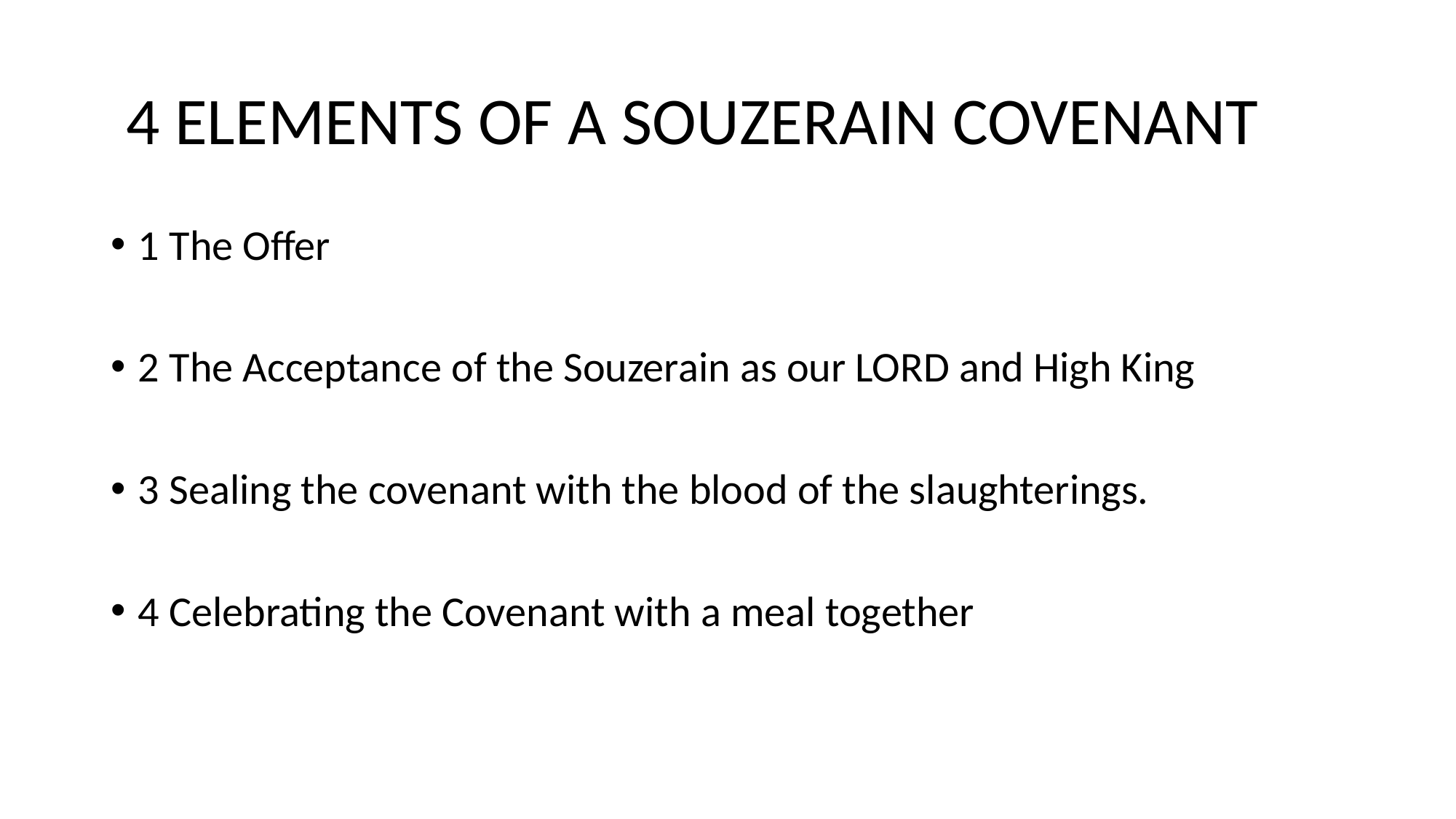

# 4 ELEMENTS OF A SOUZERAIN COVENANT
1 The Offer

2 The Acceptance of the Souzerain as our LORD and High King

3 Sealing the covenant with the blood of the slaughterings.

4 Celebrating the Covenant with a meal together